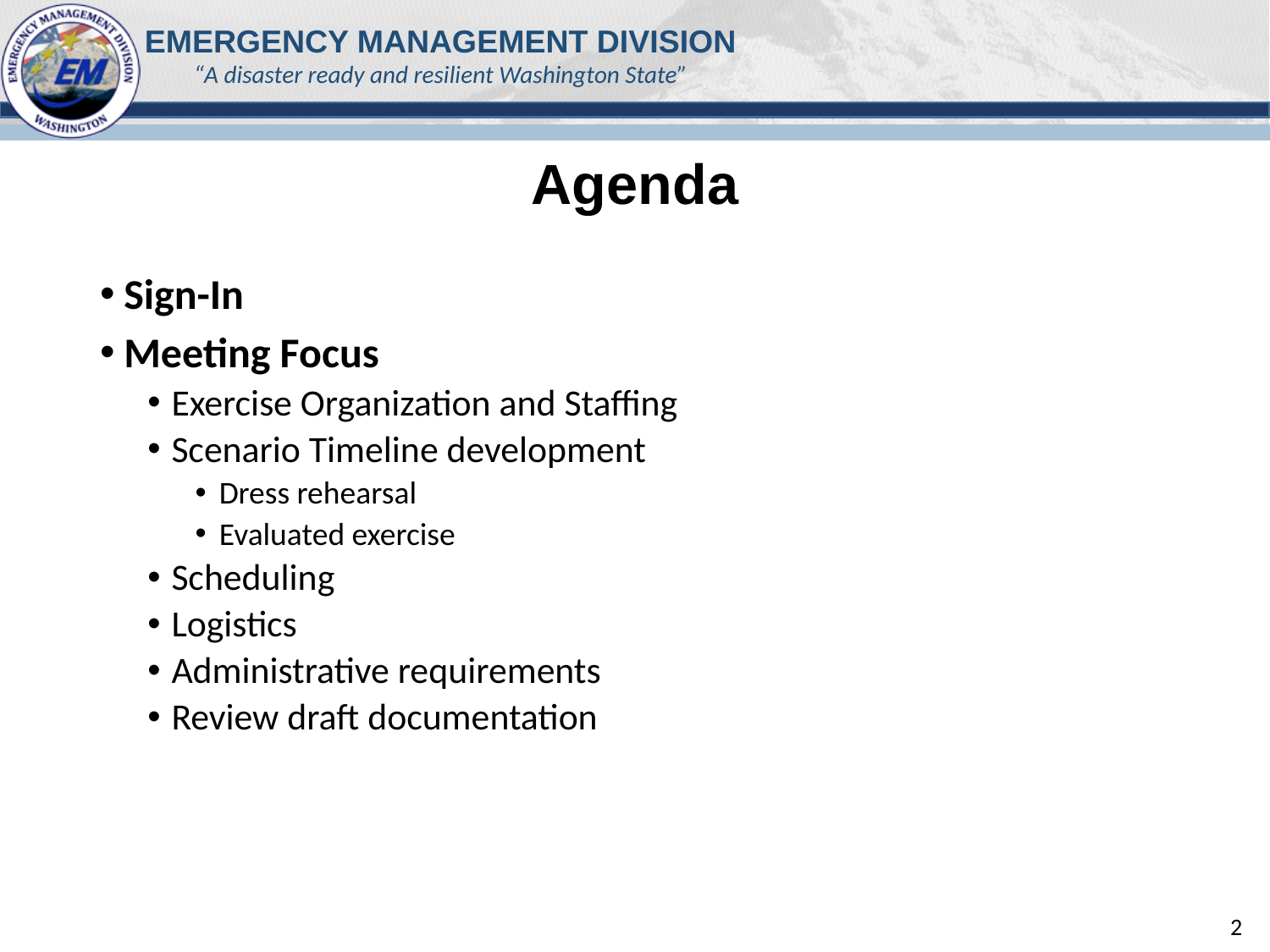

# Agenda
Sign-In
Meeting Focus
Exercise Organization and Staffing
Scenario Timeline development
Dress rehearsal
Evaluated exercise
Scheduling
Logistics
Administrative requirements
Review draft documentation
2